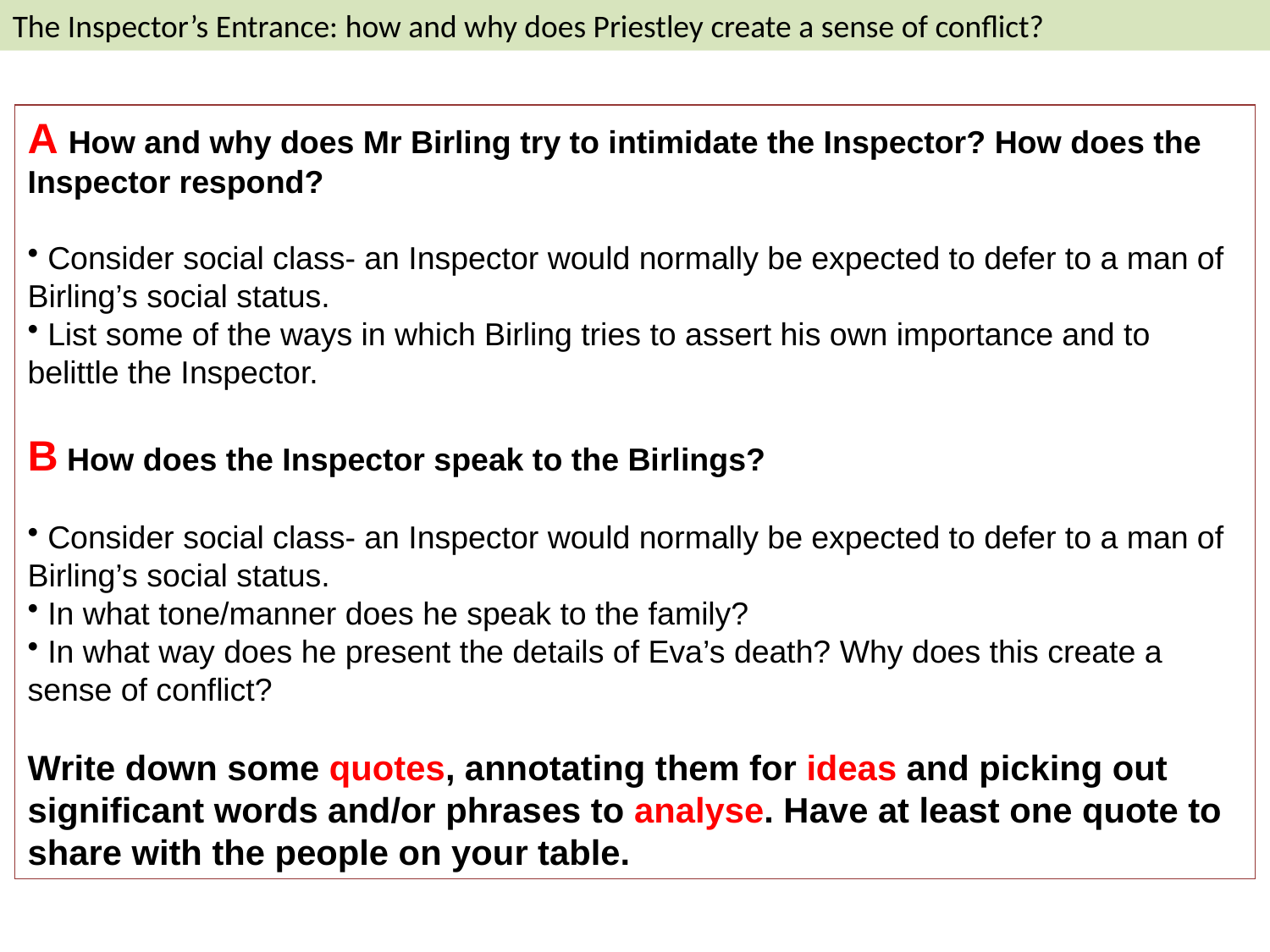

The Inspector’s Entrance: how and why does Priestley create a sense of conflict?
A How and why does Mr Birling try to intimidate the Inspector? How does the Inspector respond?

 Consider social class- an Inspector would normally be expected to defer to a man of Birling’s social status.
 List some of the ways in which Birling tries to assert his own importance and to belittle the Inspector.

B How does the Inspector speak to the Birlings?

 Consider social class- an Inspector would normally be expected to defer to a man of Birling’s social status.
 In what tone/manner does he speak to the family?
 In what way does he present the details of Eva’s death? Why does this create a sense of conflict?

Write down some quotes, annotating them for ideas and picking out significant words and/or phrases to analyse. Have at least one quote to share with the people on your table.